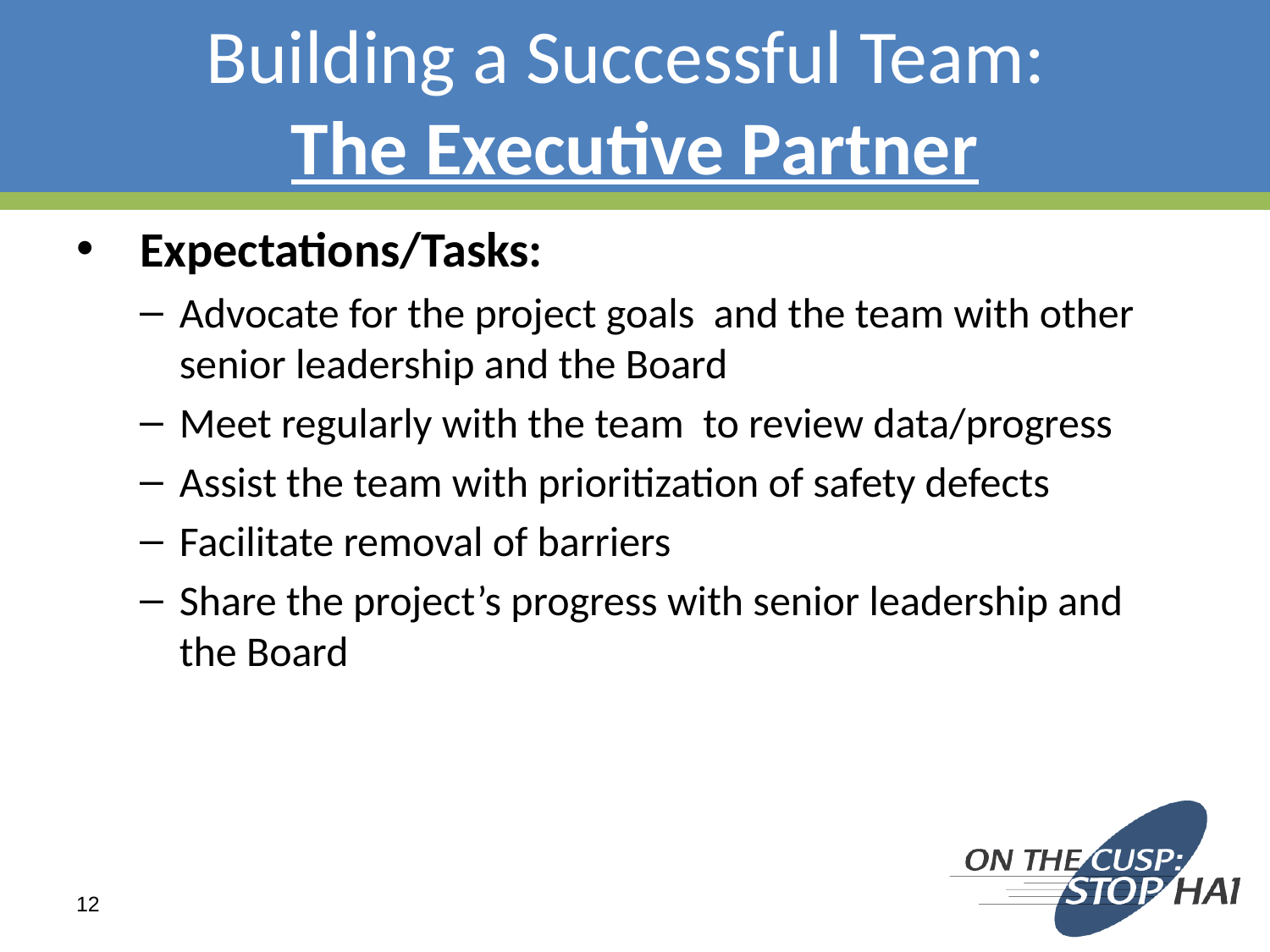

# Building a Successful Team: The Executive Partner
Expectations/Tasks:
Advocate for the project goals  and the team with other senior leadership and the Board
Meet regularly with the team  to review data/progress
Assist the team with prioritization of safety defects
Facilitate removal of barriers
Share the project’s progress with senior leadership and the Board
12